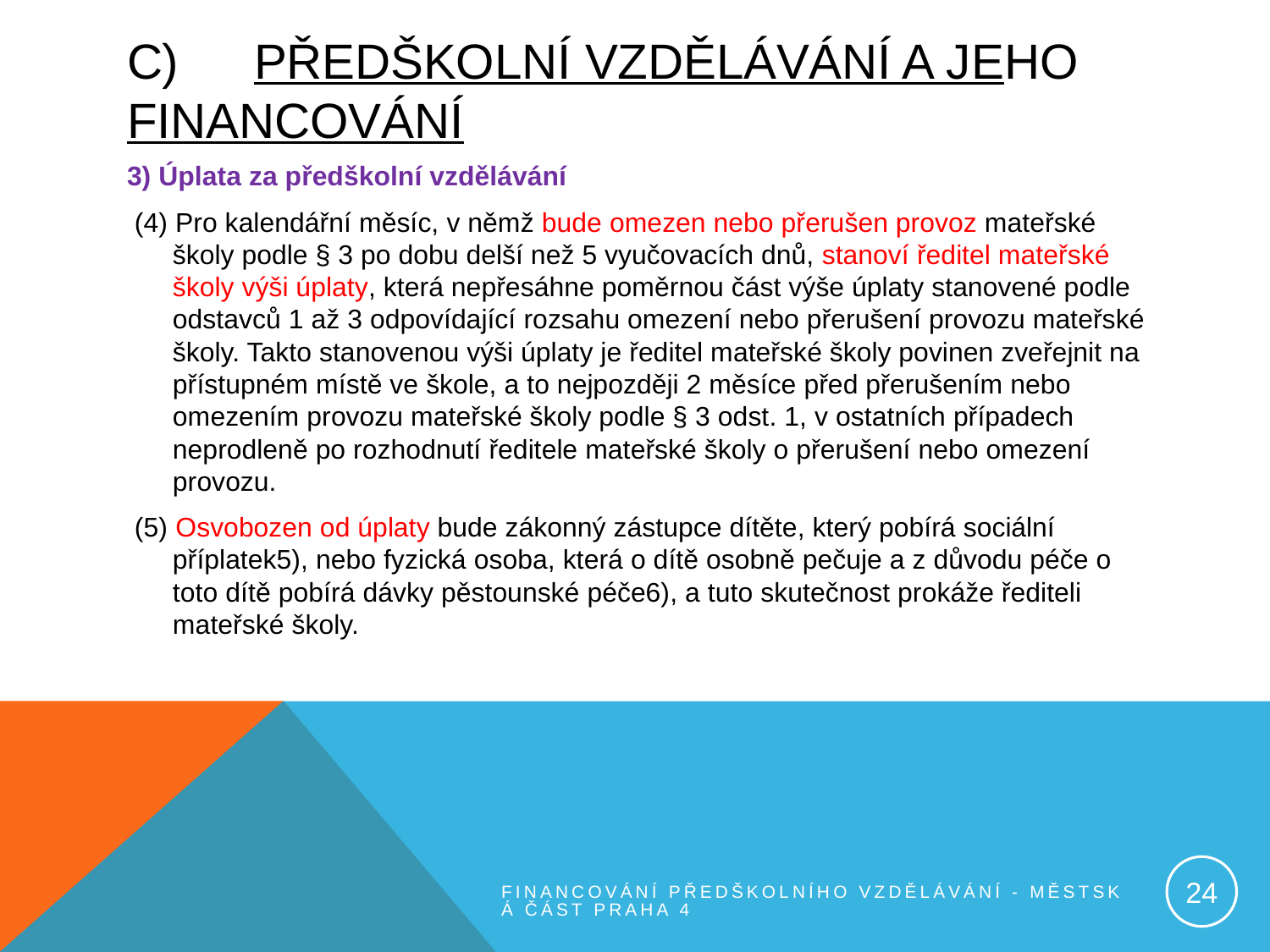

# C)	PŘEDŠKOLNÍ VZDĚLÁVÁNÍ A JEHO 	FINANCOVÁNÍ
3) Úplata za předškolní vzdělávání
 (4) Pro kalendářní měsíc, v němž bude omezen nebo přerušen provoz mateřské školy podle § 3 po dobu delší než 5 vyučovacích dnů, stanoví ředitel mateřské školy výši úplaty, která nepřesáhne poměrnou část výše úplaty stanovené podle odstavců 1 až 3 odpovídající rozsahu omezení nebo přerušení provozu mateřské školy. Takto stanovenou výši úplaty je ředitel mateřské školy povinen zveřejnit na přístupném místě ve škole, a to nejpozději 2 měsíce před přerušením nebo omezením provozu mateřské školy podle § 3 odst. 1, v ostatních případech neprodleně po rozhodnutí ředitele mateřské školy o přerušení nebo omezení provozu.
 (5) Osvobozen od úplaty bude zákonný zástupce dítěte, který pobírá sociální příplatek5), nebo fyzická osoba, která o dítě osobně pečuje a z důvodu péče o toto dítě pobírá dávky pěstounské péče6), a tuto skutečnost prokáže řediteli mateřské školy.

24
Financování předškolního vzdělávání - městská část Praha 4